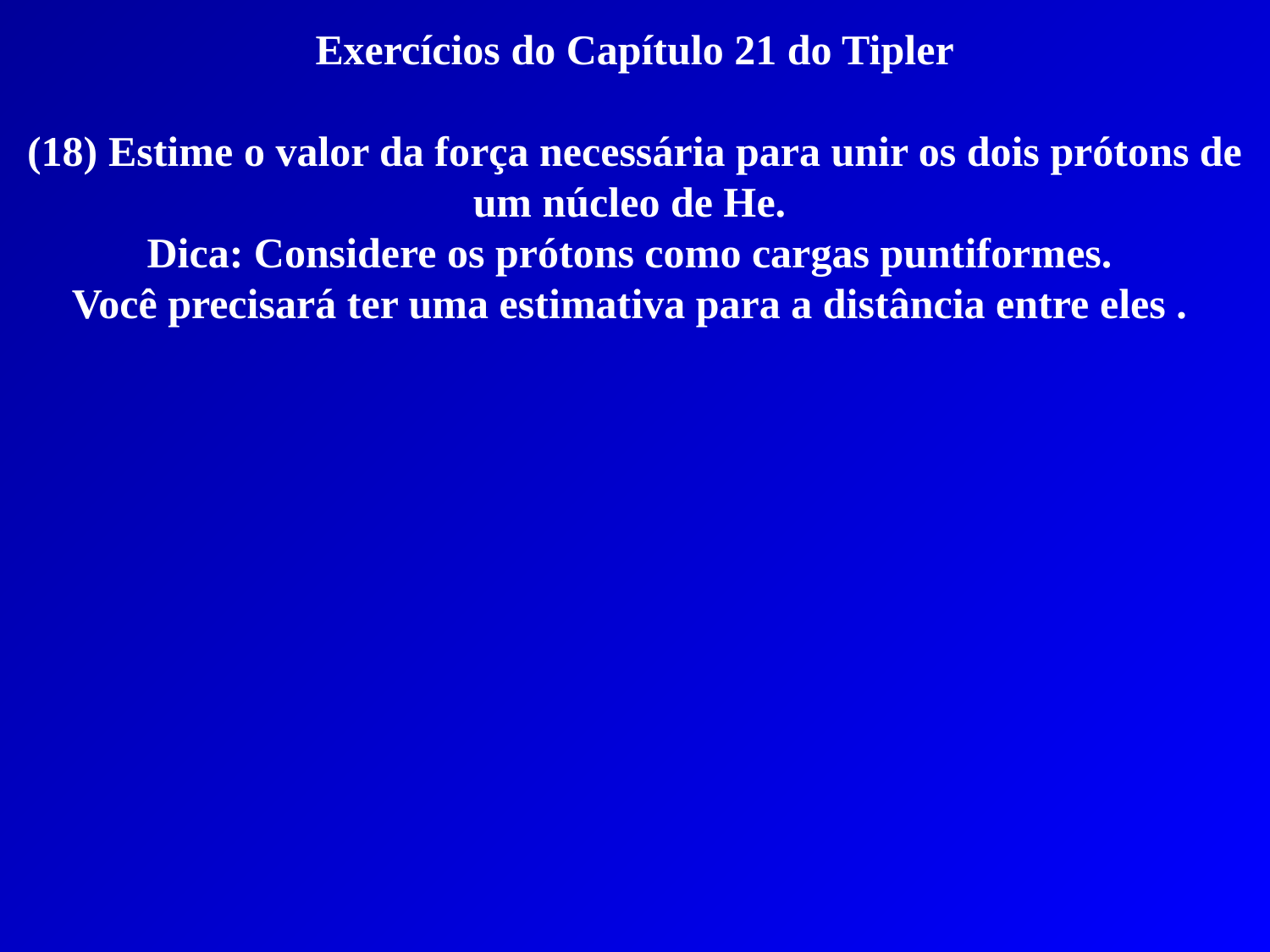

Exercícios do Capítulo 21 do Tipler

(18) ﻿Estime o valor da força necessária para unir os dois prótons de um núcleo de He.
Dica: Considere os prótons como cargas puntiformes.
Você precisará ter uma estimativa para a distância entre eles .